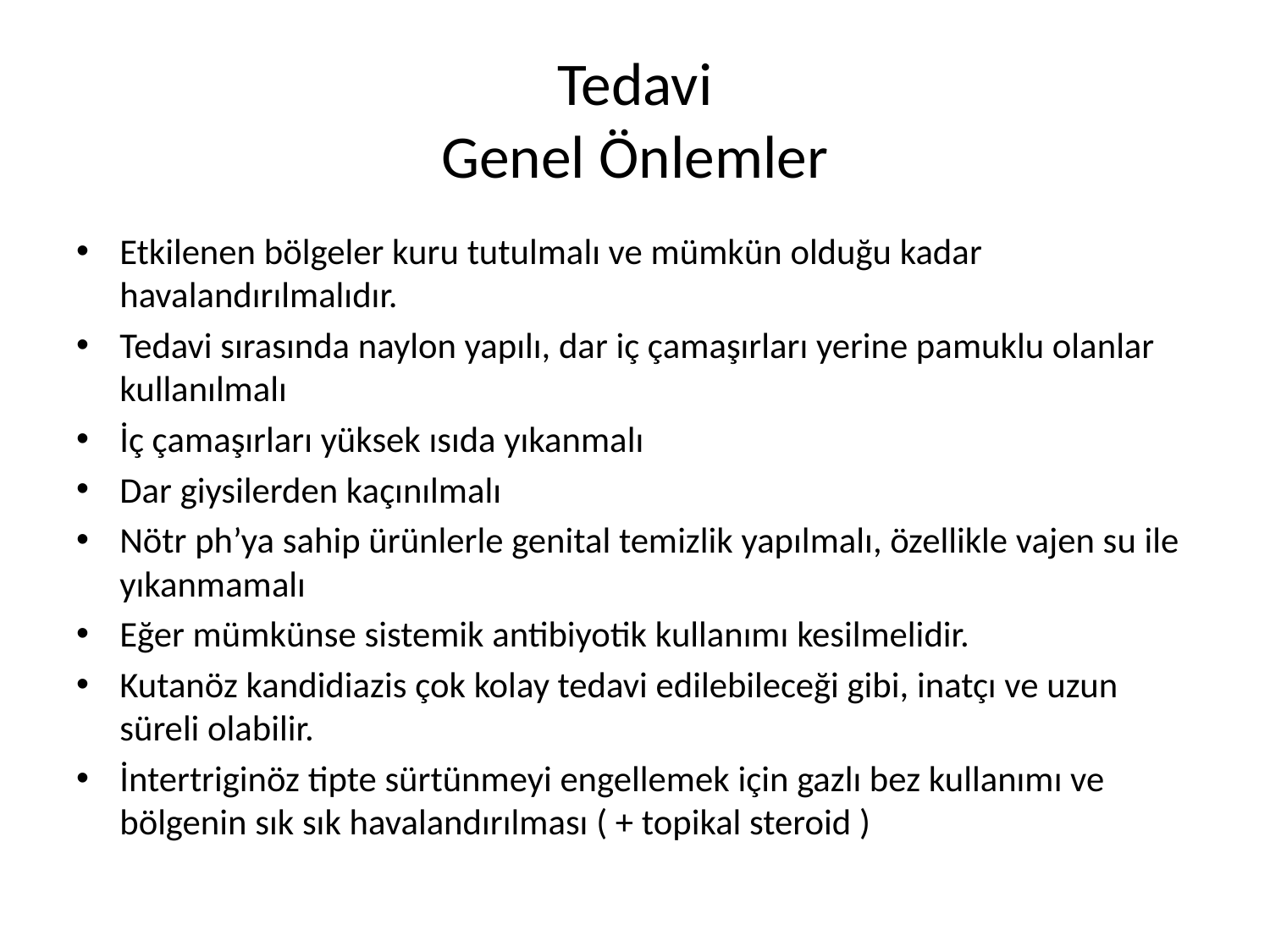

# Tedavi Genel Önlemler
Etkilenen bölgeler kuru tutulmalı ve mümkün olduğu kadar havalandırılmalıdır.
Tedavi sırasında naylon yapılı, dar iç çamaşırları yerine pamuklu olanlar kullanılmalı
İç çamaşırları yüksek ısıda yıkanmalı
Dar giysilerden kaçınılmalı
Nötr ph’ya sahip ürünlerle genital temizlik yapılmalı, özellikle vajen su ile yıkanmamalı
Eğer mümkünse sistemik antibiyotik kullanımı kesilmelidir.
Kutanöz kandidiazis çok kolay tedavi edilebileceği gibi, inatçı ve uzun süreli olabilir.
İntertriginöz tipte sürtünmeyi engellemek için gazlı bez kullanımı ve bölgenin sık sık havalandırılması ( + topikal steroid )